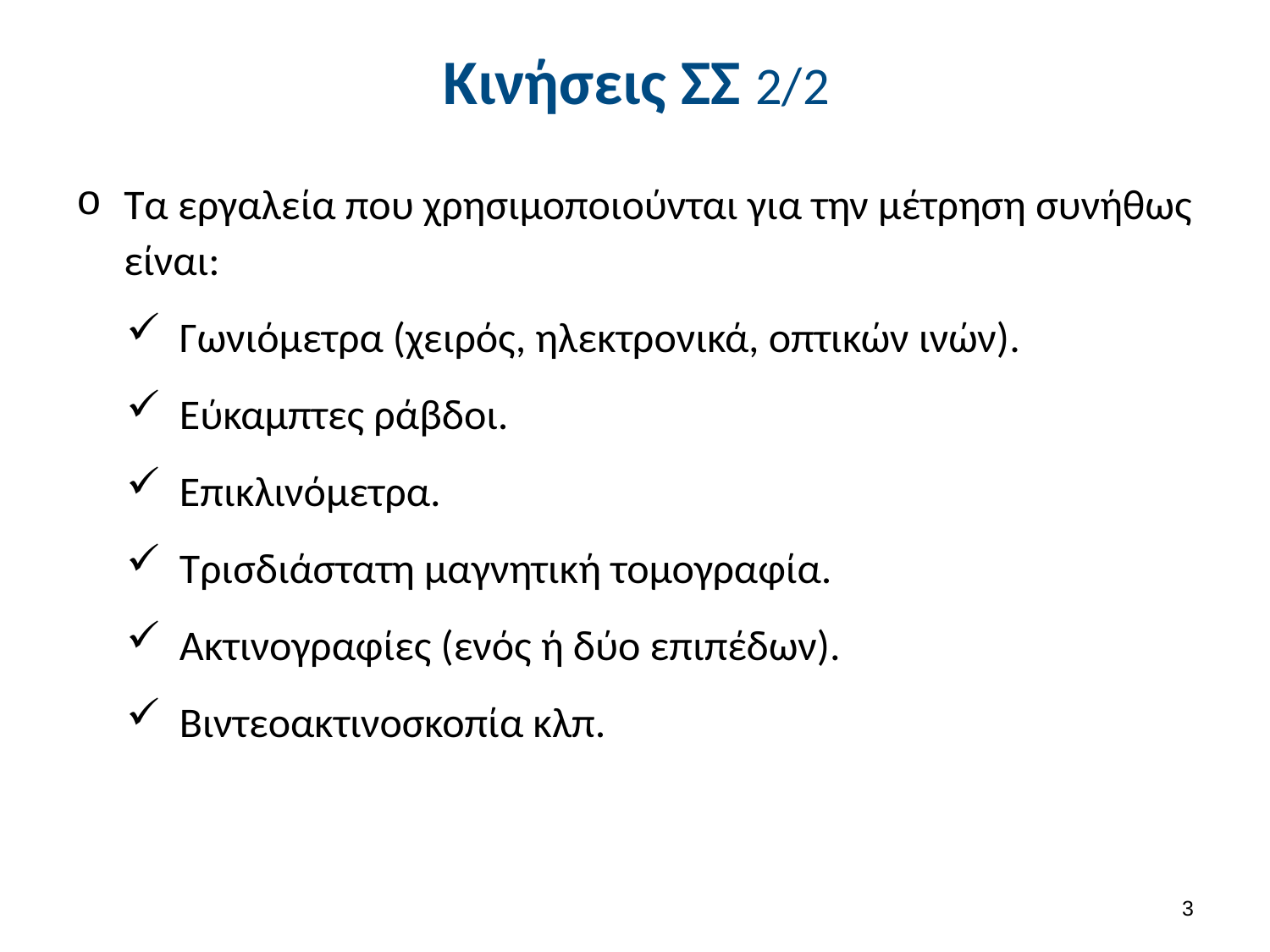

# Κινήσεις ΣΣ 2/2
Τα εργαλεία που χρησιμοποιούνται για την μέτρηση συνήθως είναι:
Γωνιόμετρα (χειρός, ηλεκτρονικά, οπτικών ινών).
Εύκαμπτες ράβδοι.
Επικλινόμετρα.
Τρισδιάστατη μαγνητική τομογραφία.
Ακτινογραφίες (ενός ή δύο επιπέδων).
Βιντεοακτινοσκοπία κλπ.
3